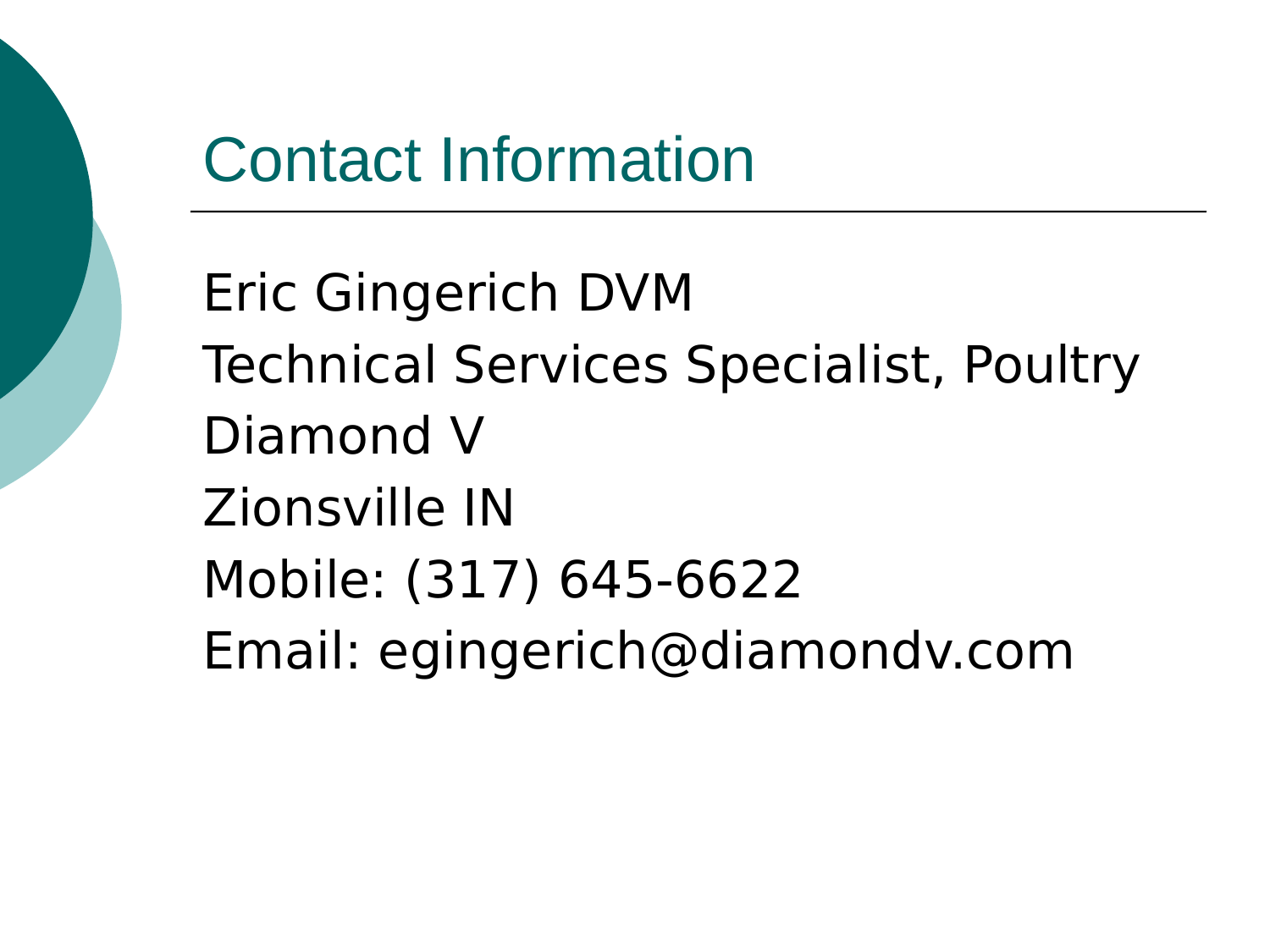

# Contact Information
Eric Gingerich DVM
Technical Services Specialist, Poultry
Diamond V
Zionsville IN
Mobile: (317) 645-6622
Email: egingerich@diamondv.com